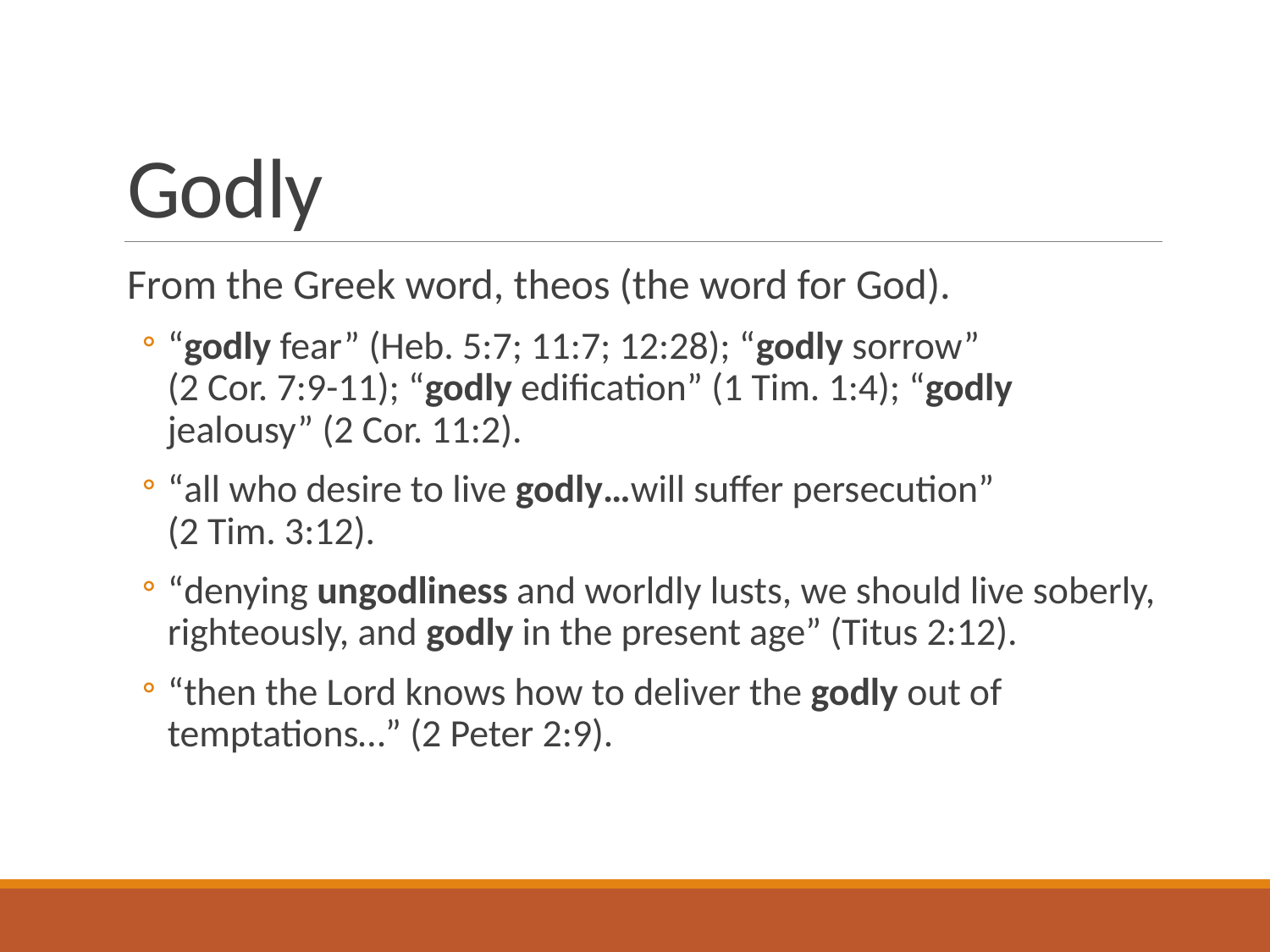

# Godly
From the Greek word, theos (the word for God).
“godly fear” (Heb. 5:7; 11:7; 12:28); “godly sorrow”
(2 Cor. 7:9-11); “godly edification” (1 Tim. 1:4); “godly jealousy” (2 Cor. 11:2).
“all who desire to live godly…will suffer persecution”
(2 Tim. 3:12).
“denying ungodliness and worldly lusts, we should live soberly, righteously, and godly in the present age” (Titus 2:12).
“then the Lord knows how to deliver the godly out of temptations…” (2 Peter 2:9).